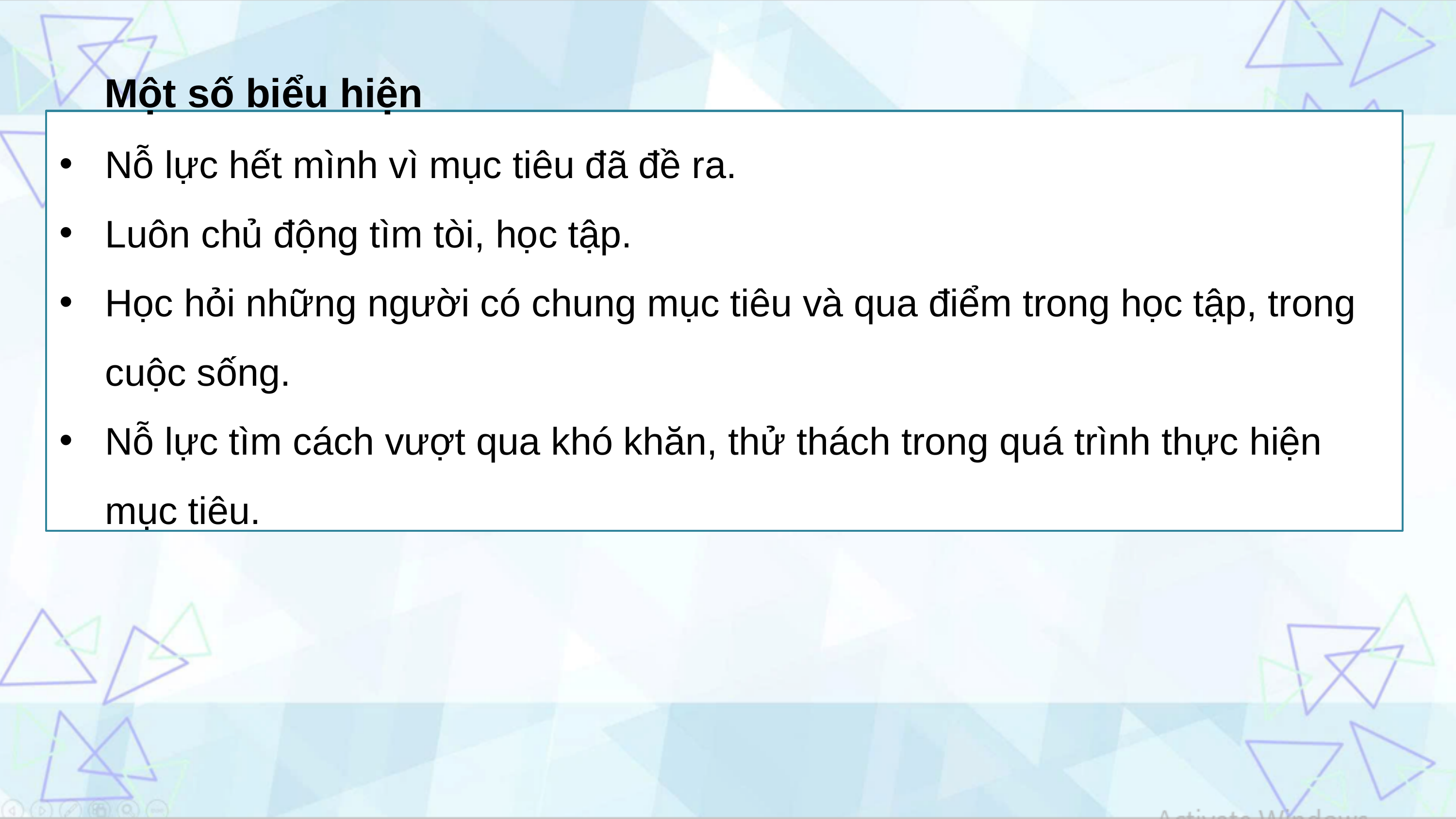

Một số biểu hiện

Nỗ lực hết mình vì mục tiêu đã đề ra.
Luôn chủ động tìm tòi, học tập.
Học hỏi những người có chung mục tiêu và qua điểm trong học tập, trong cuộc sống.
Nỗ lực tìm cách vượt qua khó khăn, thử thách trong quá trình thực hiện mục tiêu.